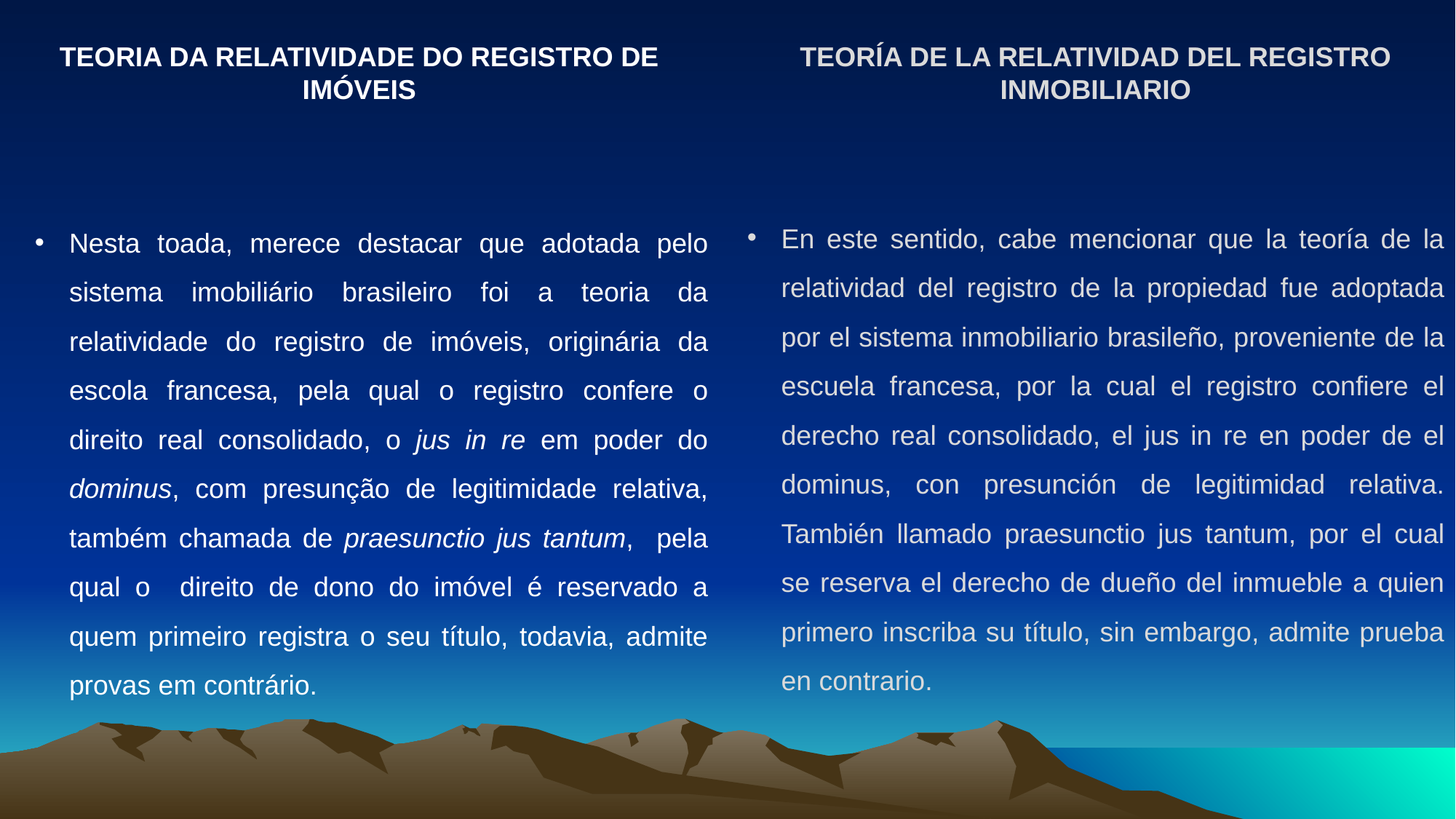

TEORIA DA RELATIVIDADE DO REGISTRO DE IMÓVEIS
TEORÍA DE LA RELATIVIDAD DEL REGISTRO INMOBILIARIO
En este sentido, cabe mencionar que la teoría de la relatividad del registro de la propiedad fue adoptada por el sistema inmobiliario brasileño, proveniente de la escuela francesa, por la cual el registro confiere el derecho real consolidado, el jus in re en poder de el dominus, con presunción de legitimidad relativa. También llamado praesunctio jus tantum, por el cual se reserva el derecho de dueño del inmueble a quien primero inscriba su título, sin embargo, admite prueba en contrario.
Nesta toada, merece destacar que adotada pelo sistema imobiliário brasileiro foi a teoria da relatividade do registro de imóveis, originária da escola francesa, pela qual o registro confere o direito real consolidado, o jus in re em poder do dominus, com presunção de legitimidade relativa, também chamada de praesunctio jus tantum,  pela qual o  direito de dono do imóvel é reservado a quem primeiro registra o seu título, todavia, admite provas em contrário.